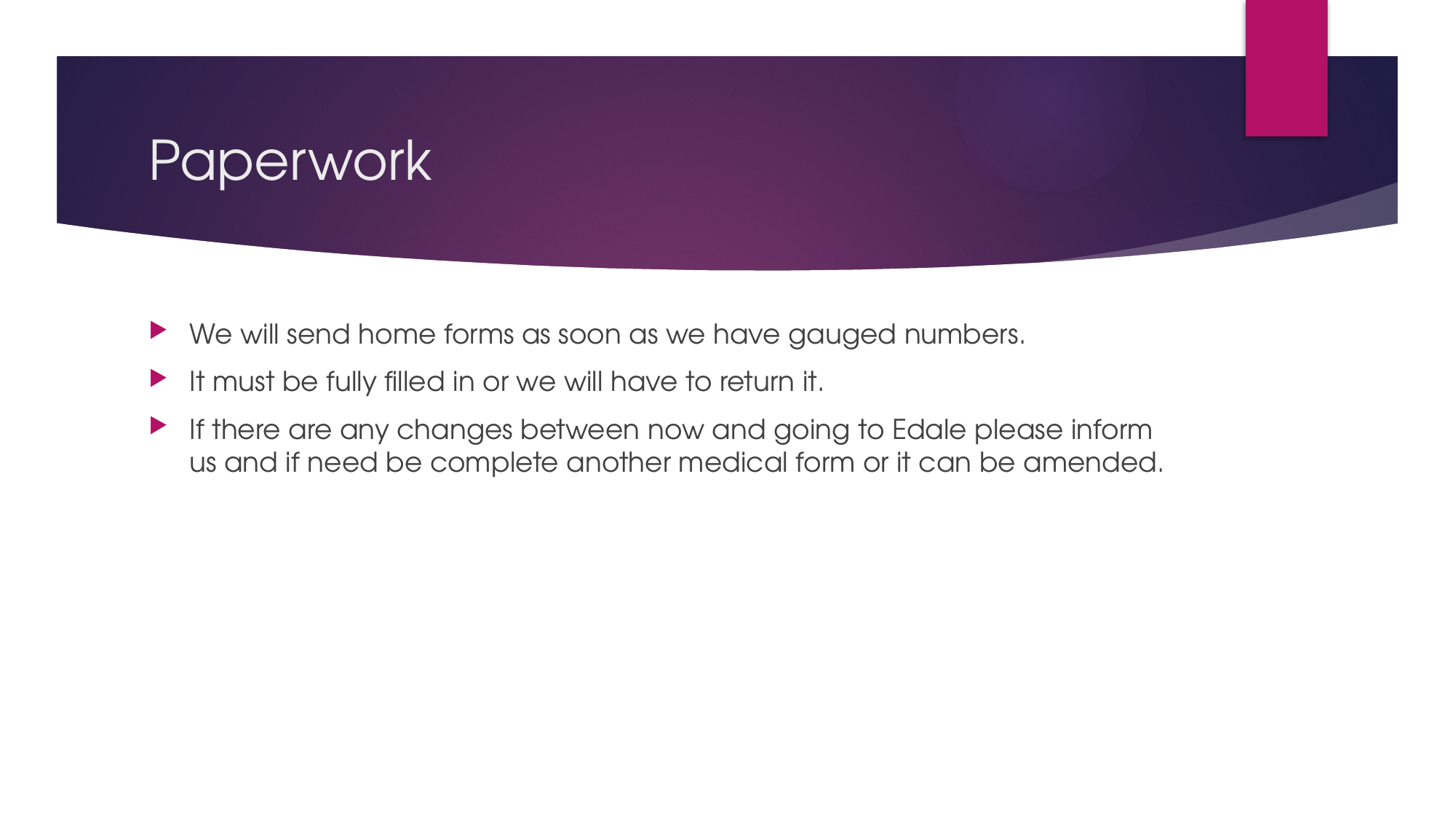

# Paperwork
We will send home forms as soon as we have gauged numbers.
It must be fully filled in or we will have to return it.
If there are any changes between now and going to Edale please inform us and if need be complete another medical form or it can be amended.